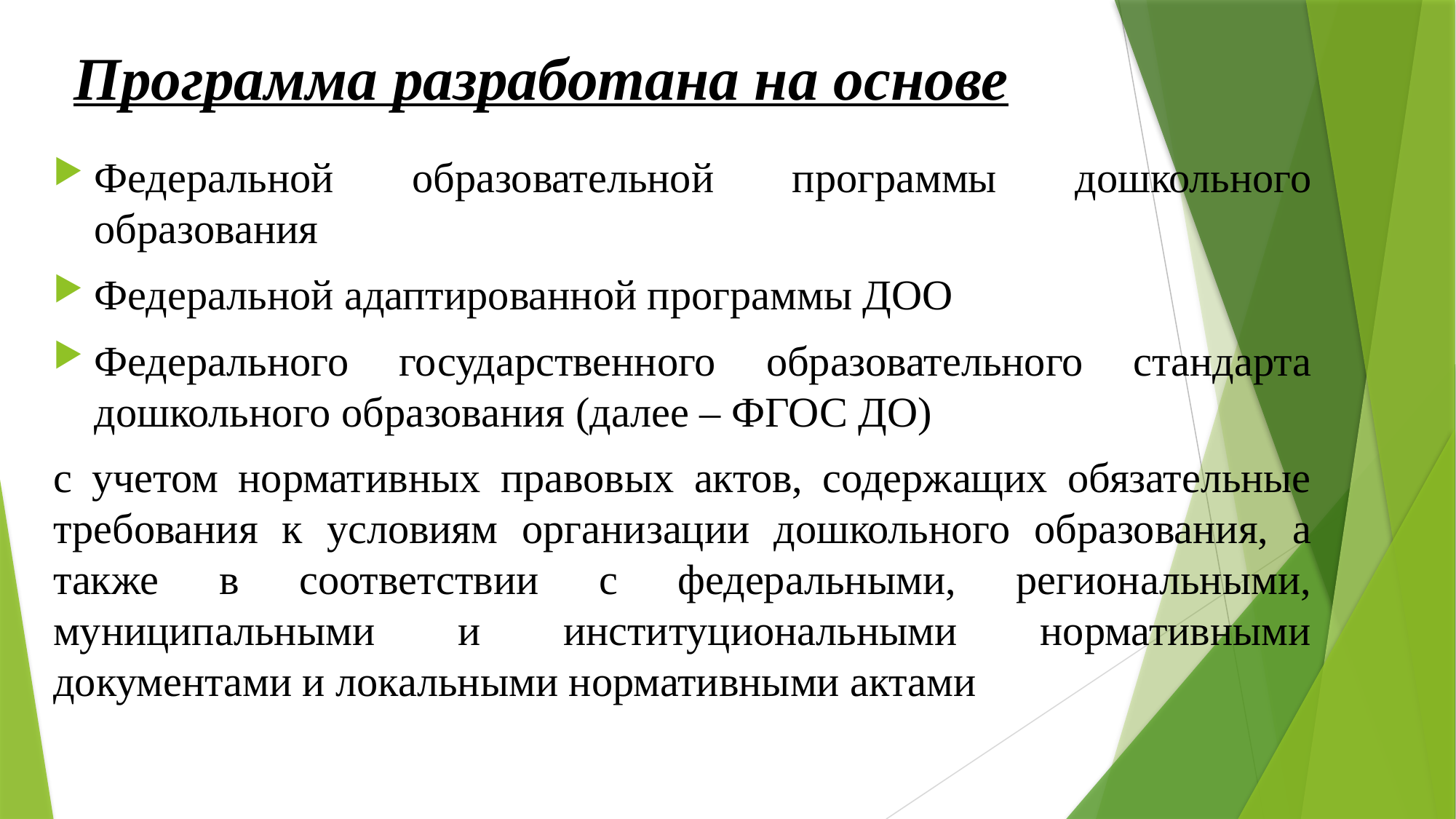

# Программа разработана на основе
Федеральной образовательной программы дошкольного образования
Федеральной адаптированной программы ДОО
Федерального государственного образовательного стандарта дошкольного образования (далее – ФГОС ДО)
с учетом нормативных правовых актов, содержащих обязательные требования к условиям организации дошкольного образования, а также в соответствии с федеральными, региональными, муниципальными и институциональными нормативными документами и локальными нормативными актами